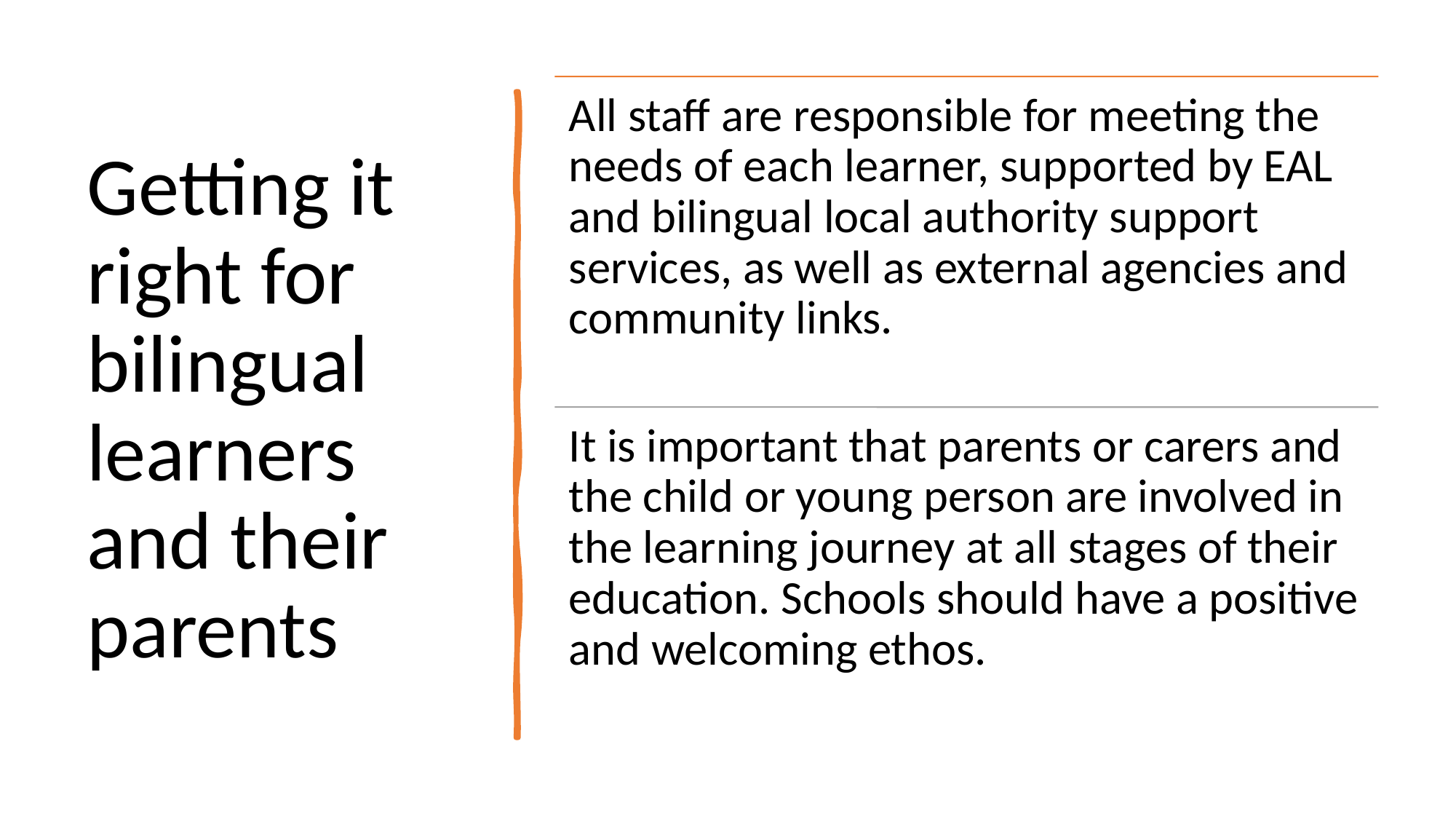

All staff are responsible for meeting the needs of each learner, supported by EAL and bilingual local authority support services, as well as external agencies and community links.
It is important that parents or carers and the child or young person are involved in the learning journey at all stages of their education. Schools should have a positive and welcoming ethos.
# Getting it right for bilingual learners and their parents